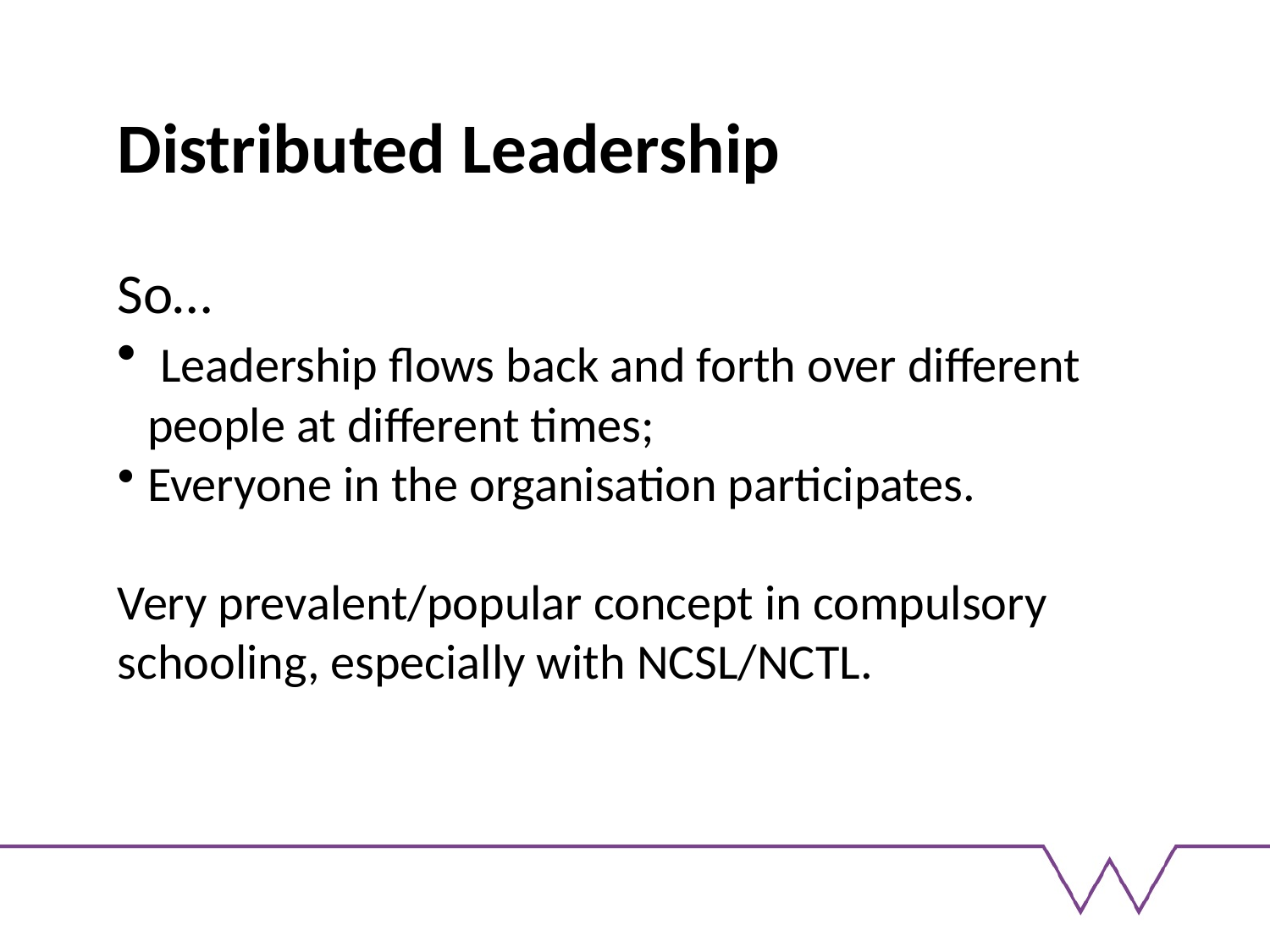

Distributed Leadership

So…
 Leadership flows back and forth over different people at different times;
Everyone in the organisation participates.

Very prevalent/popular concept in compulsory schooling, especially with NCSL/NCTL.